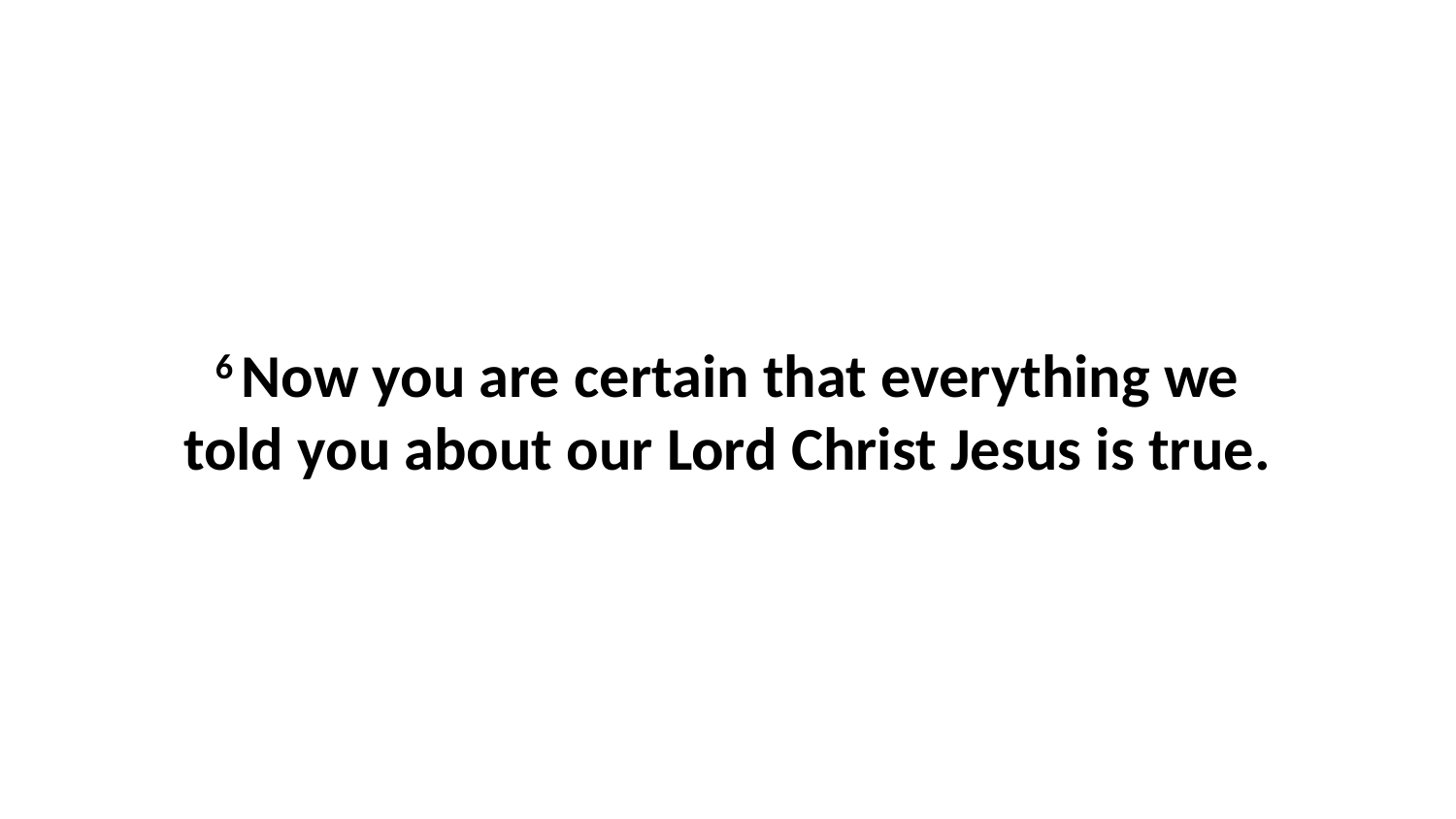

6 Now you are certain that everything we told you about our Lord Christ Jesus is true.